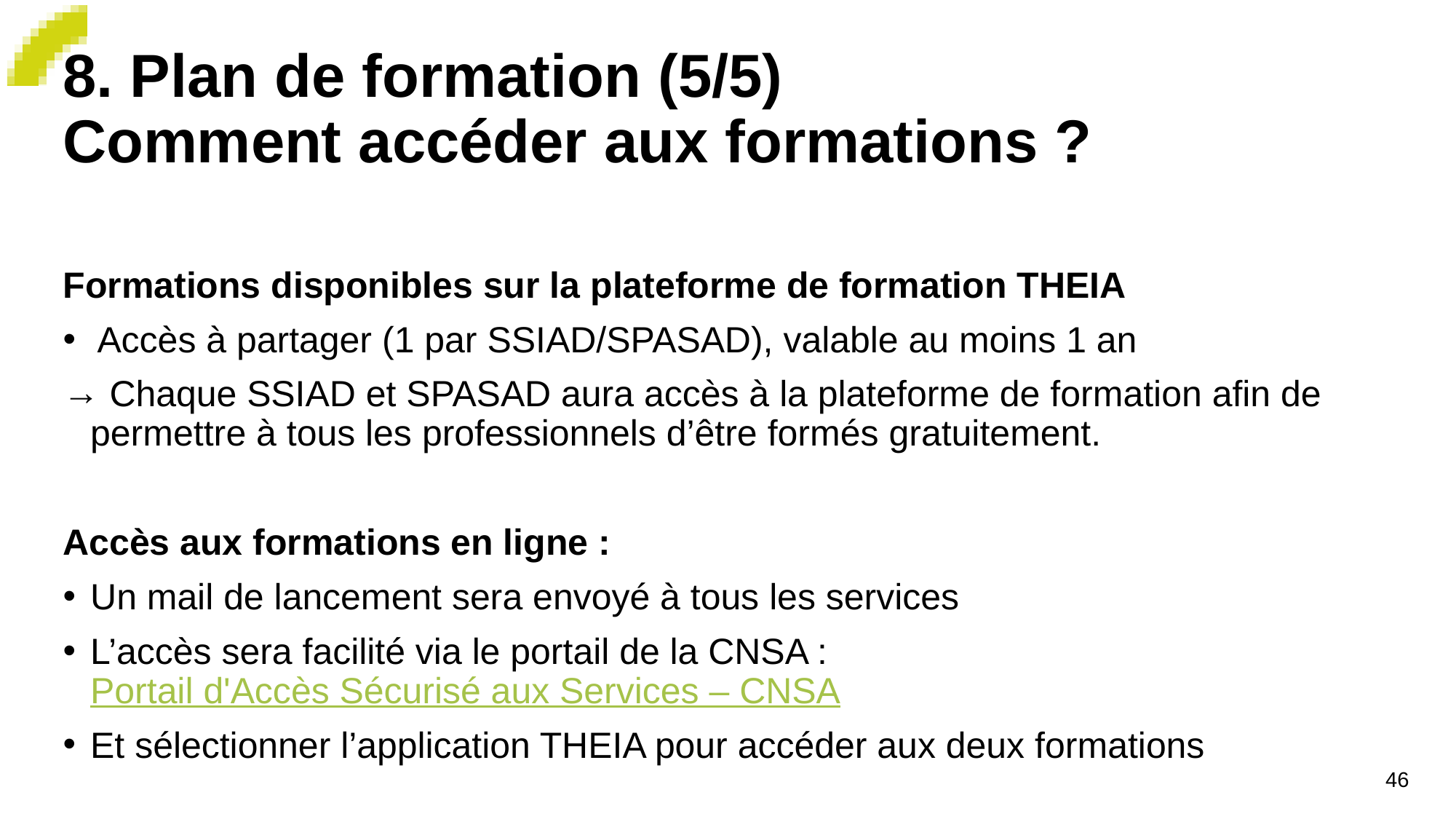

# 8. Plan de formation (5/5) Comment accéder aux formations ?
Formations disponibles sur la plateforme de formation THEIA
Accès à partager (1 par SSIAD/SPASAD), valable au moins 1 an
 Chaque SSIAD et SPASAD aura accès à la plateforme de formation afin de permettre à tous les professionnels d’être formés gratuitement.

Accès aux formations en ligne :
Un mail de lancement sera envoyé à tous les services
L’accès sera facilité via le portail de la CNSA : Portail d'Accès Sécurisé aux Services – CNSA
Et sélectionner l’application THEIA pour accéder aux deux formations